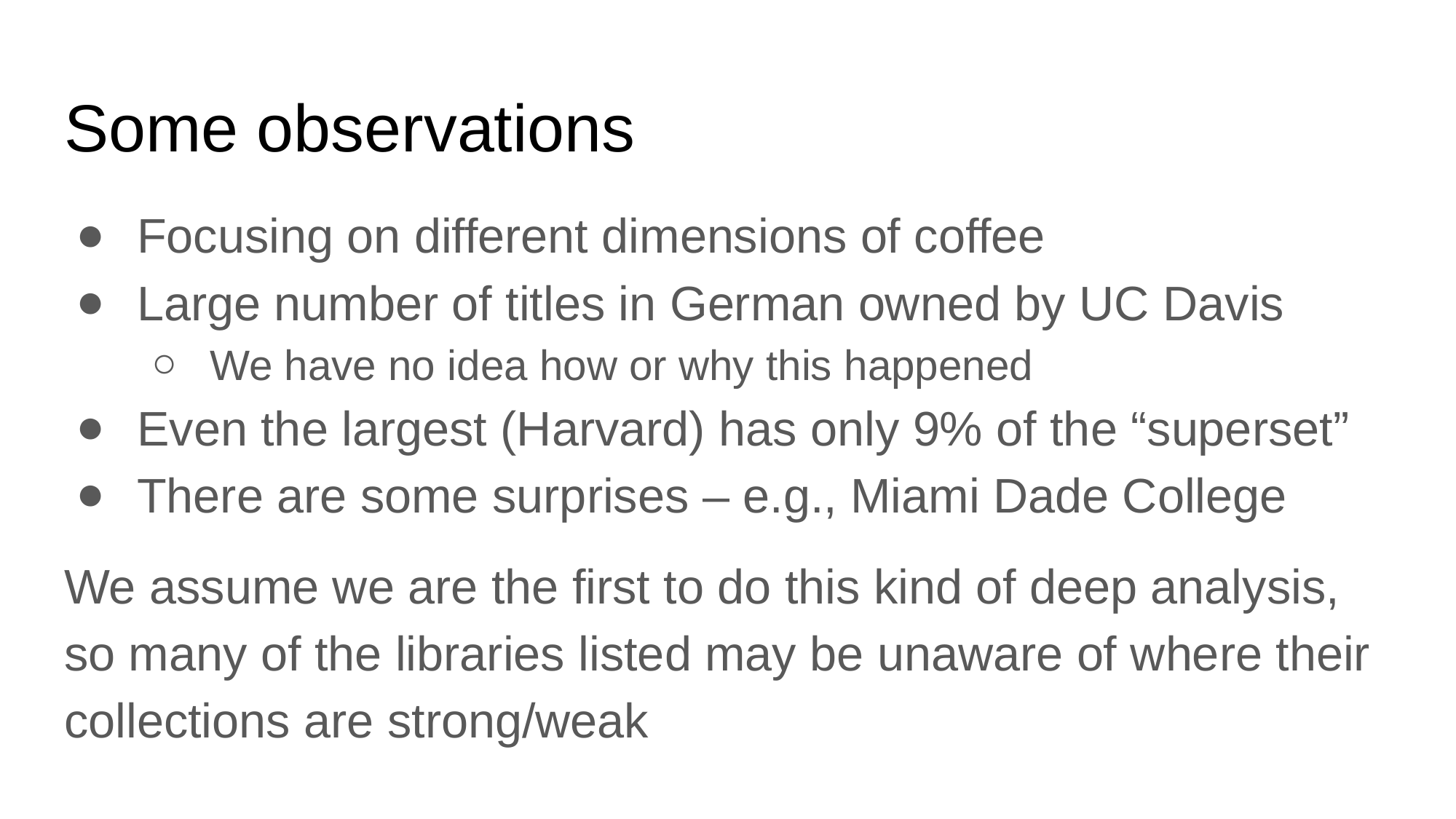

# Some observations
Focusing on different dimensions of coffee
Large number of titles in German owned by UC Davis
We have no idea how or why this happened
Even the largest (Harvard) has only 9% of the “superset”
There are some surprises – e.g., Miami Dade College
We assume we are the first to do this kind of deep analysis, so many of the libraries listed may be unaware of where their collections are strong/weak